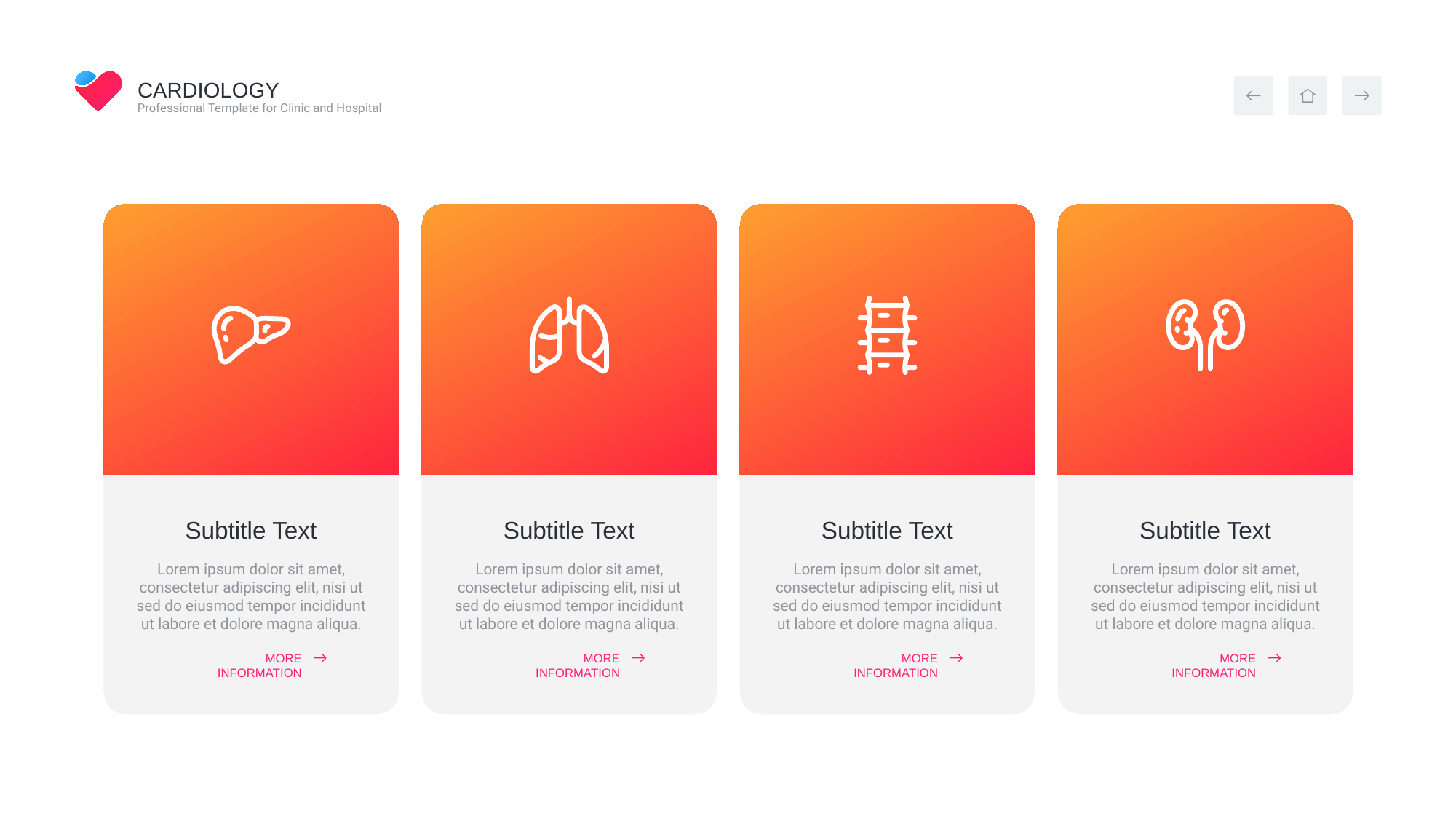

Subtitle Text
Lorem ipsum dolor sit amet, consectetur adipiscing elit, nisi ut sed do eiusmod tempor incididunt ut labore et dolore magna aliqua.
More Information

Subtitle Text
Lorem ipsum dolor sit amet, consectetur adipiscing elit, nisi ut sed do eiusmod tempor incididunt ut labore et dolore magna aliqua.
More Information

Subtitle Text
Lorem ipsum dolor sit amet, consectetur adipiscing elit, nisi ut sed do eiusmod tempor incididunt ut labore et dolore magna aliqua.
More Information

Subtitle Text
Lorem ipsum dolor sit amet, consectetur adipiscing elit, nisi ut sed do eiusmod tempor incididunt ut labore et dolore magna aliqua.
More Information